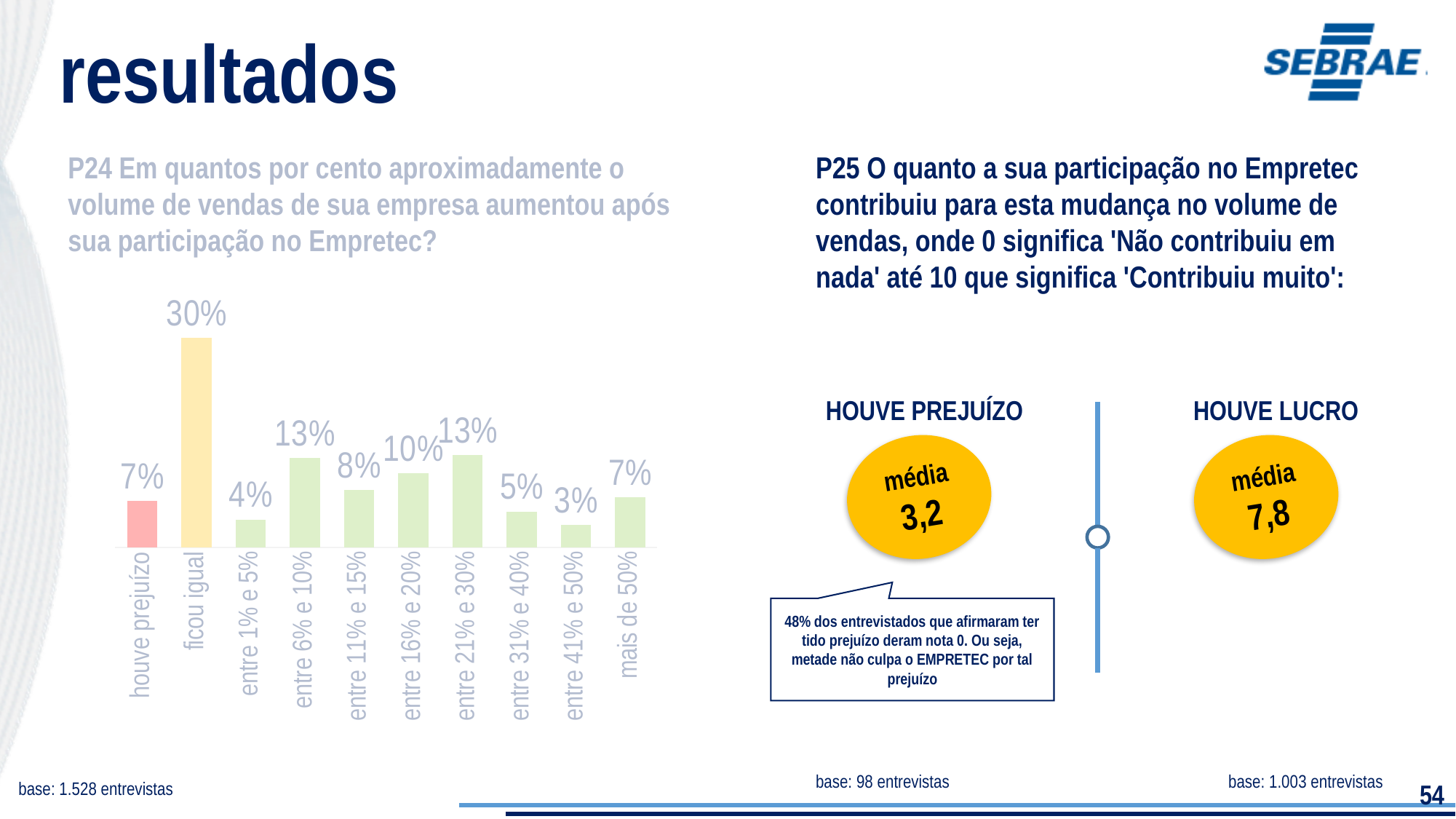

resultados

P24 Em quantos por cento aproximadamente o volume de vendas de sua empresa aumentou após sua participação no Empretec?
P25 O quanto a sua participação no Empretec contribuiu para esta mudança no volume de vendas, onde 0 significa 'Não contribuiu em nada' até 10 que significa 'Contribuiu muito':

### Chart

| Category |  |
|---|---|
| houve prejuízo | 0.06595126165715862 |
| ficou igual | 0.29676756957391776 |
| entre 1% e 5% | 0.039466861730155345 |
| entre 6% e 10% | 0.1267001544336523 |
| entre 11% e 15% | 0.08157781969999704 |
| entre 16% e 20% | 0.1049315974814762 |
| entre 21% e 30% | 0.1310402314626745 |
| entre 31% e 40% | 0.05102505706455647 |
| entre 41% e 50% | 0.03157036341444478 |
| mais de 50% | 0.07096908348197489 |
HOUVE PREJUÍZO

média
3,2
base: 98 entrevistas
HOUVE LUCRO
média
7,8
base: 1.003 entrevistas
48% dos entrevistados que afirmaram ter tido prejuízo deram nota 0. Ou seja, metade não culpa o EMPRETEC por tal prejuízo
base: 1.528 entrevistas
54